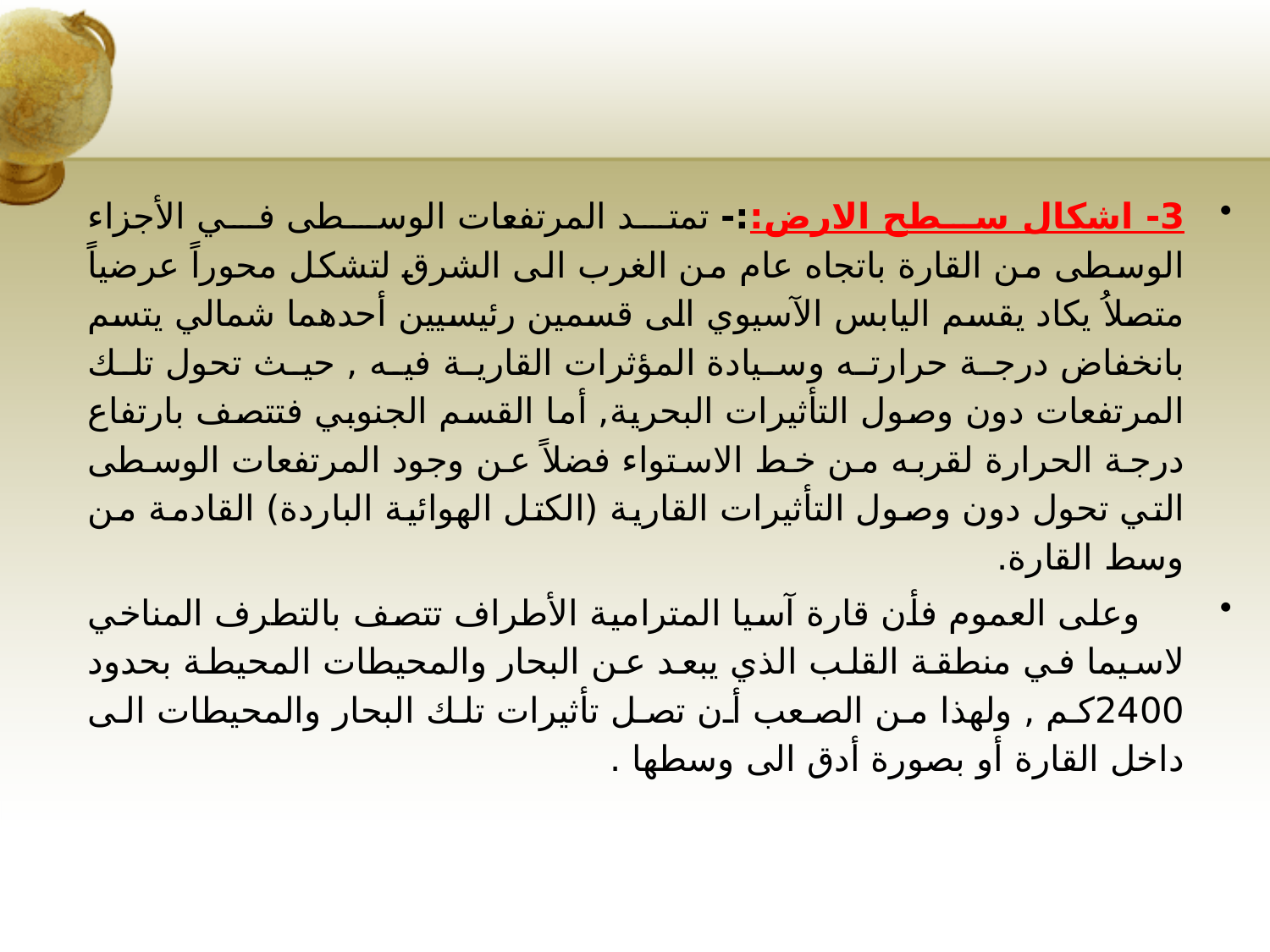

#
3- اشكال سطح الارض::- تمتد المرتفعات الوسطى في الأجزاء الوسطى من القارة باتجاه عام من الغرب الى الشرق لتشكل محوراً عرضياً متصلاُ يكاد يقسم اليابس الآسيوي الى قسمين رئيسيين أحدهما شمالي يتسم بانخفاض درجة حرارته وسيادة المؤثرات القارية فيه , حيث تحول تلك المرتفعات دون وصول التأثيرات البحرية, أما القسم الجنوبي فتتصف بارتفاع درجة الحرارة لقربه من خط الاستواء فضلاً عن وجود المرتفعات الوسطى التي تحول دون وصول التأثيرات القارية (الكتل الهوائية الباردة) القادمة من وسط القارة.
    وعلى العموم فأن قارة آسيا المترامية الأطراف تتصف بالتطرف المناخي لاسيما في منطقة القلب الذي يبعد عن البحار والمحيطات المحيطة بحدود 2400كم , ولهذا من الصعب أن تصل تأثيرات تلك البحار والمحيطات الى داخل القارة أو بصورة أدق الى وسطها .